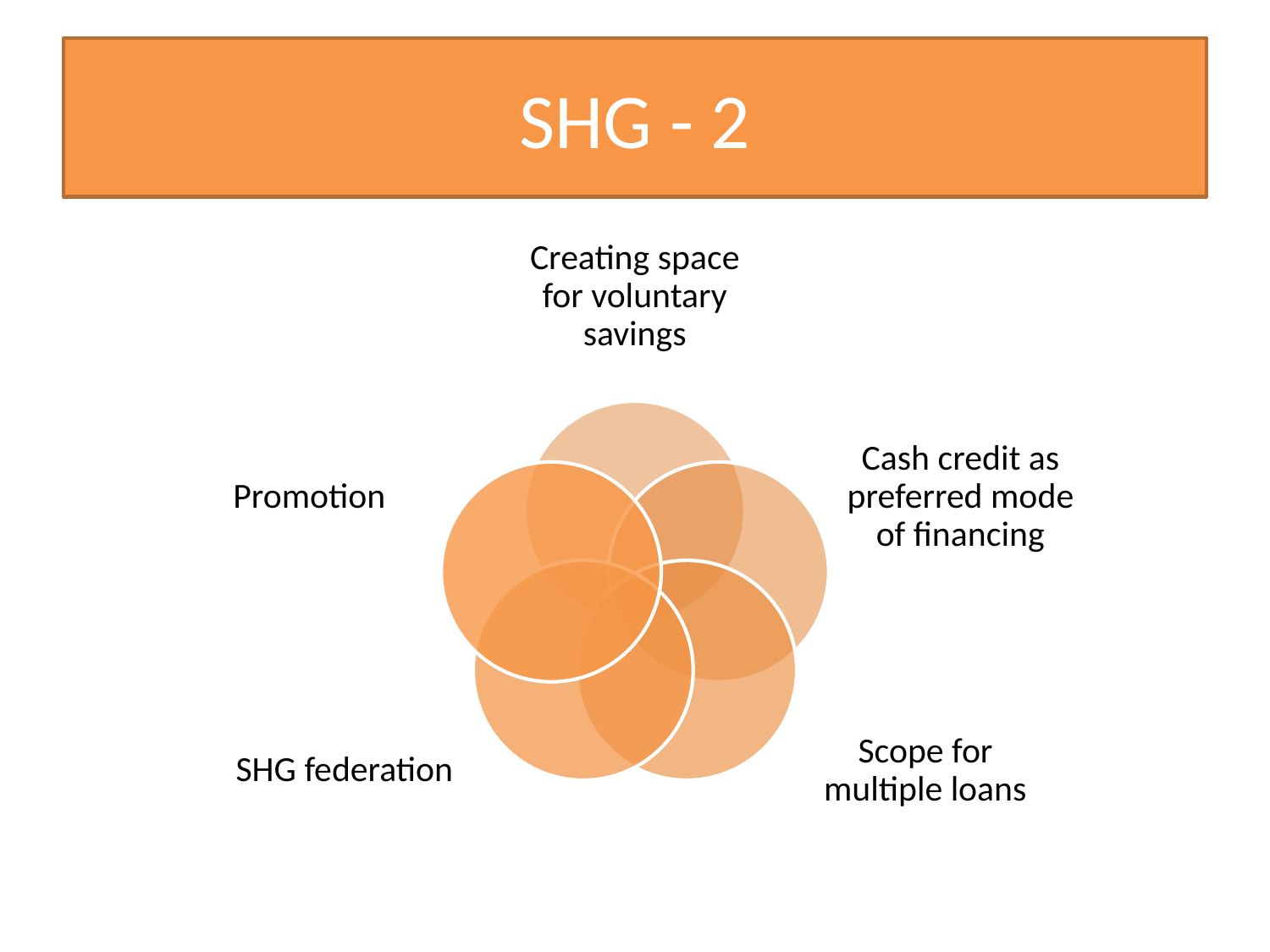

# SHG - 2
Creating space for voluntary savings
Cash credit as preferred mode of financing
Scope for multiple loans
SHG federation
Promotion